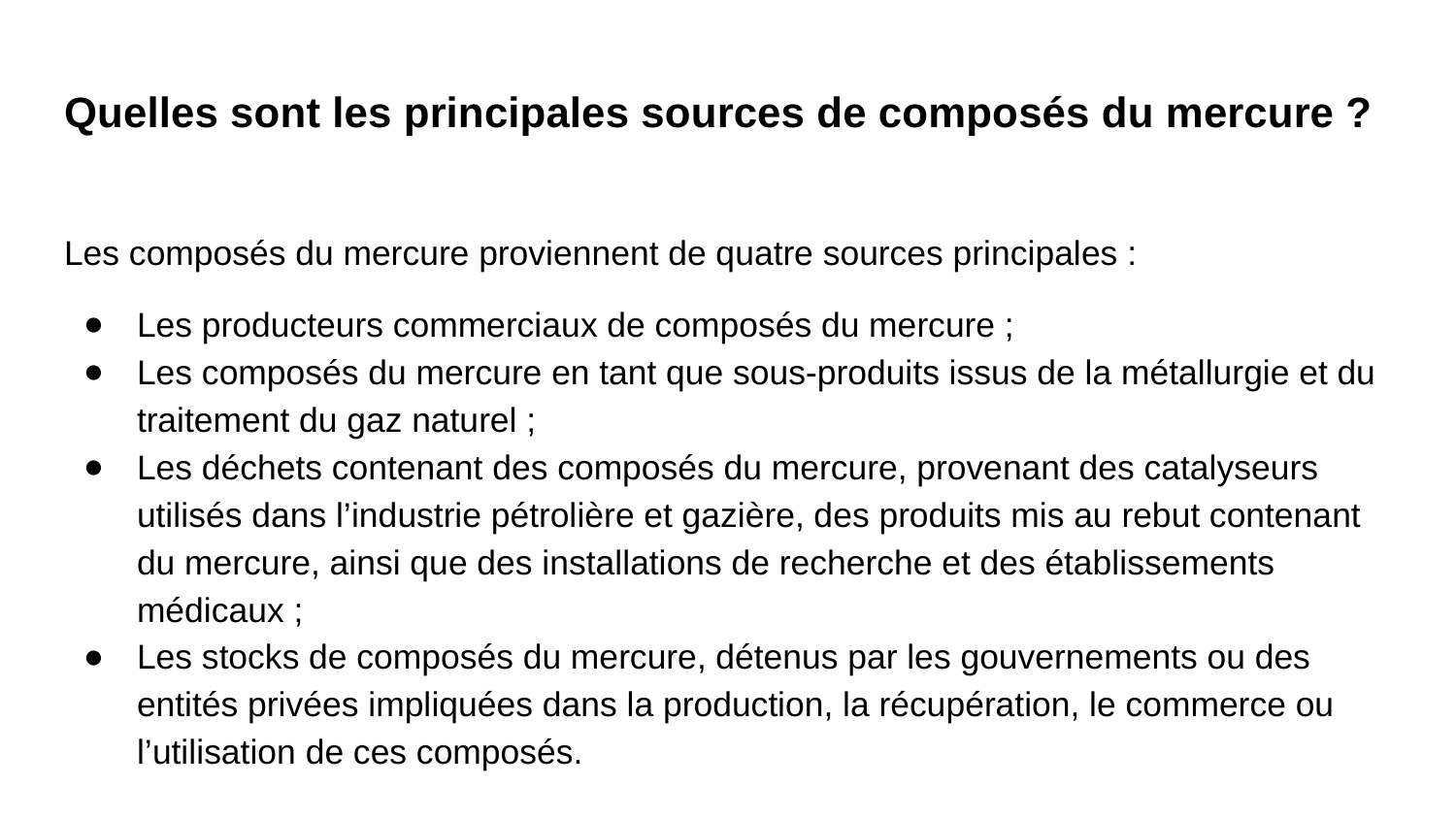

# Quelles sont les principales sources de composés du mercure ?
Les composés du mercure proviennent de quatre sources principales :
Les producteurs commerciaux de composés du mercure ;
Les composés du mercure en tant que sous-produits issus de la métallurgie et du traitement du gaz naturel ;
Les déchets contenant des composés du mercure, provenant des catalyseurs utilisés dans l’industrie pétrolière et gazière, des produits mis au rebut contenant du mercure, ainsi que des installations de recherche et des établissements médicaux ;
Les stocks de composés du mercure, détenus par les gouvernements ou des entités privées impliquées dans la production, la récupération, le commerce ou l’utilisation de ces composés.